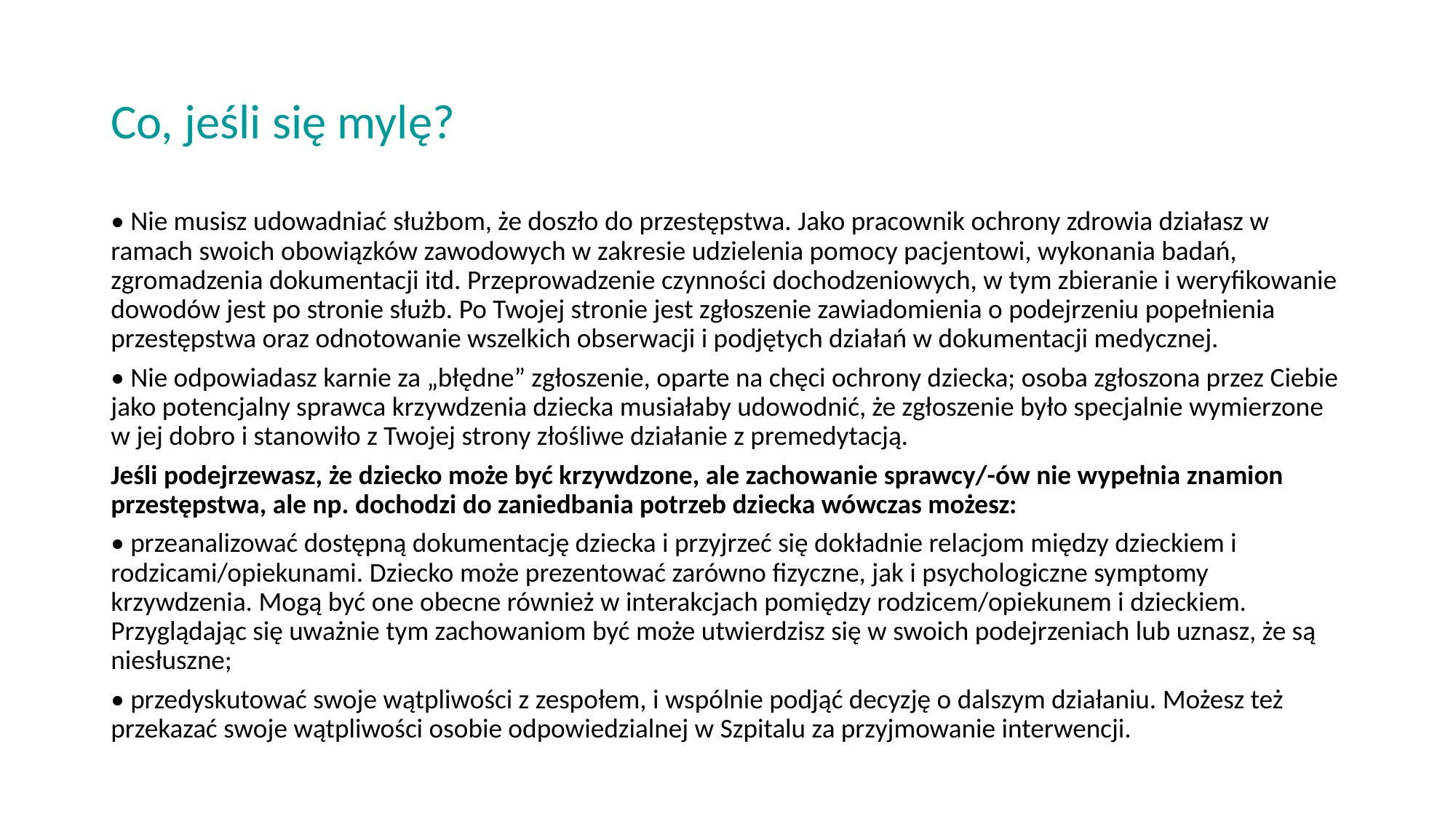

# Co, jeśli się mylę?
• Nie musisz udowadniać służbom, że doszło do przestępstwa. Jako pracownik ochrony zdrowia działasz w ramach swoich obowiązków zawodowych w zakresie udzielenia pomocy pacjentowi, wykonania badań, zgromadzenia dokumentacji itd. Przeprowadzenie czynności dochodzeniowych, w tym zbieranie i weryfikowanie dowodów jest po stronie służb. Po Twojej stronie jest zgłoszenie zawiadomienia o podejrzeniu popełnienia przestępstwa oraz odnotowanie wszelkich obserwacji i podjętych działań w dokumentacji medycznej.
• Nie odpowiadasz karnie za „błędne” zgłoszenie, oparte na chęci ochrony dziecka; osoba zgłoszona przez Ciebie jako potencjalny sprawca krzywdzenia dziecka musiałaby udowodnić, że zgłoszenie było specjalnie wymierzone w jej dobro i stanowiło z Twojej strony złośliwe działanie z premedytacją.
Jeśli podejrzewasz, że dziecko może być krzywdzone, ale zachowanie sprawcy/-ów nie wypełnia znamion przestępstwa, ale np. dochodzi do zaniedbania potrzeb dziecka wówczas możesz:
• przeanalizować dostępną dokumentację dziecka i przyjrzeć się dokładnie relacjom między dzieckiem i rodzicami/opiekunami. Dziecko może prezentować zarówno fizyczne, jak i psychologiczne symptomy krzywdzenia. Mogą być one obecne również w interakcjach pomiędzy rodzicem/opiekunem i dzieckiem. Przyglądając się uważnie tym zachowaniom być może utwierdzisz się w swoich podejrzeniach lub uznasz, że są niesłuszne;
• przedyskutować swoje wątpliwości z zespołem, i wspólnie podjąć decyzję o dalszym działaniu. Możesz też przekazać swoje wątpliwości osobie odpowiedzialnej w Szpitalu za przyjmowanie interwencji.